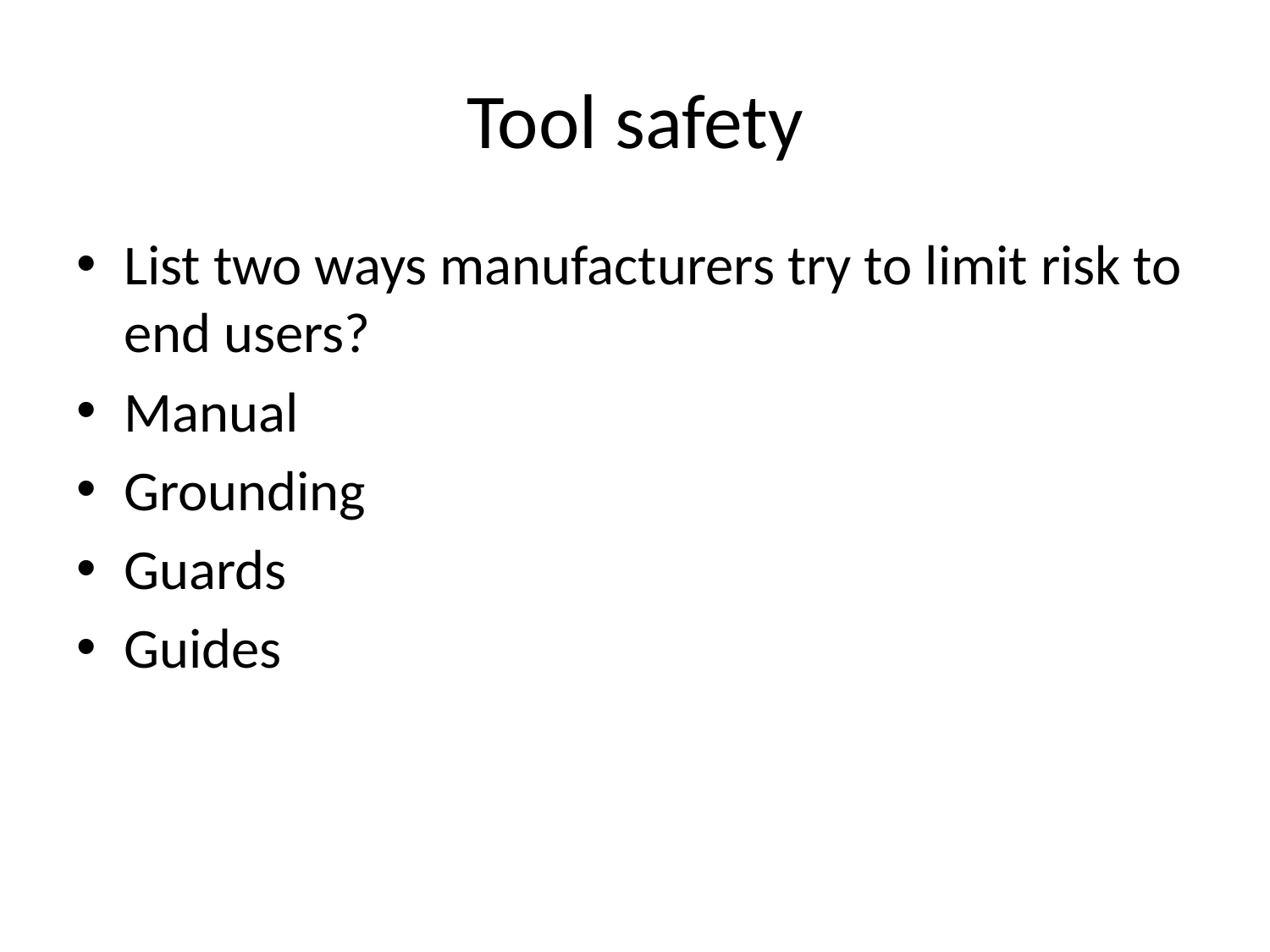

# Tool safety
List two ways manufacturers try to limit risk to end users?
Manual
Grounding
Guards
Guides